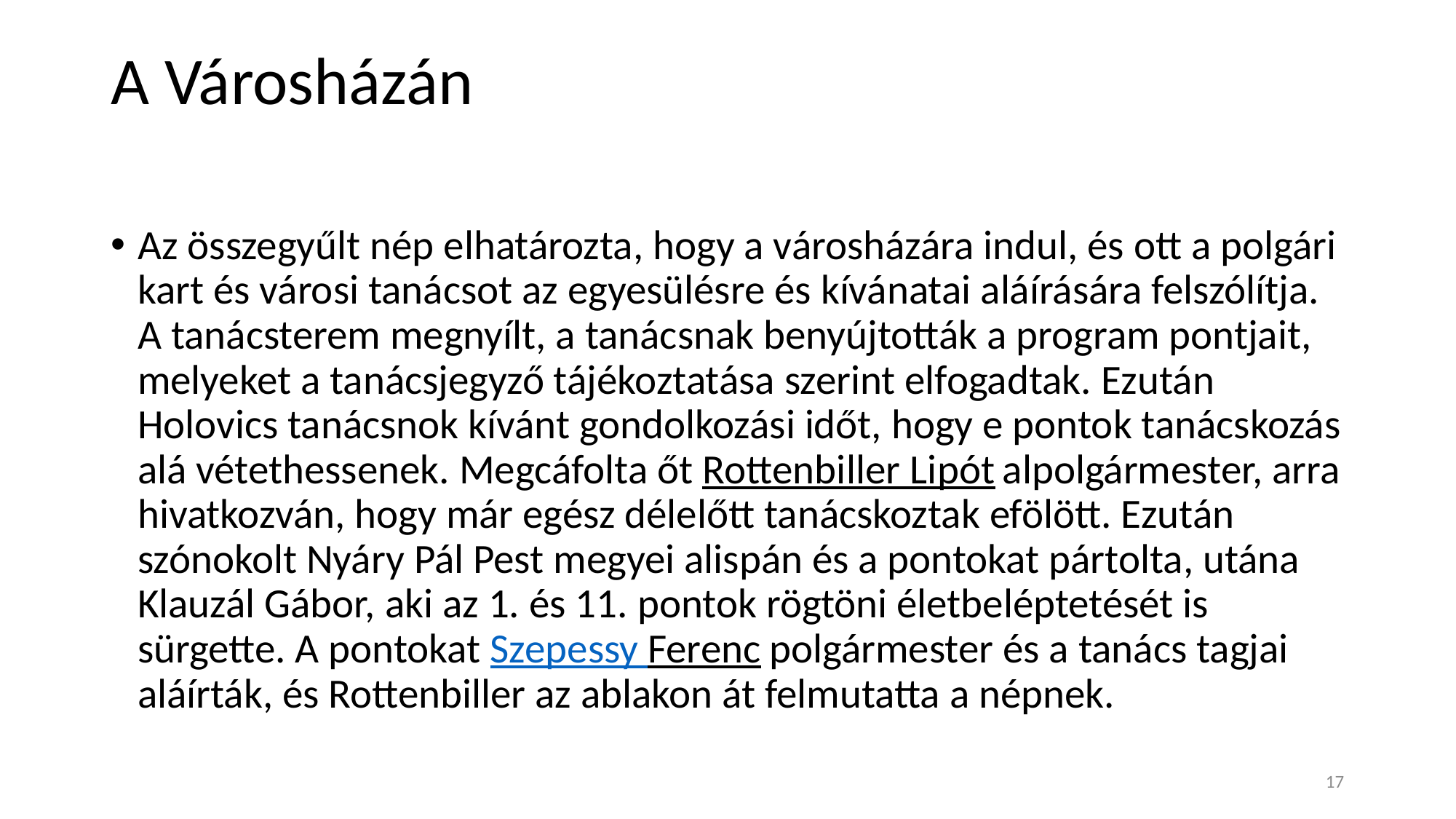

# A Városházán
Az összegyűlt nép elhatározta, hogy a városházára indul, és ott a polgári kart és városi tanácsot az egyesülésre és kívánatai aláírására felszólítja. A tanácsterem megnyílt, a tanácsnak benyújtották a program pontjait, melyeket a tanácsjegyző tájékoztatása szerint elfogadtak. Ezután Holovics tanácsnok kívánt gondolkozási időt, hogy e pontok tanácskozás alá vétethessenek. Megcáfolta őt Rottenbiller Lipót alpolgármester, arra hivatkozván, hogy már egész délelőtt tanácskoztak efölött. Ezután szónokolt Nyáry Pál Pest megyei alispán és a pontokat pártolta, utána Klauzál Gábor, aki az 1. és 11. pontok rögtöni életbeléptetését is sürgette. A pontokat Szepessy Ferenc polgármester és a tanács tagjai aláírták, és Rottenbiller az ablakon át felmutatta a népnek.

17